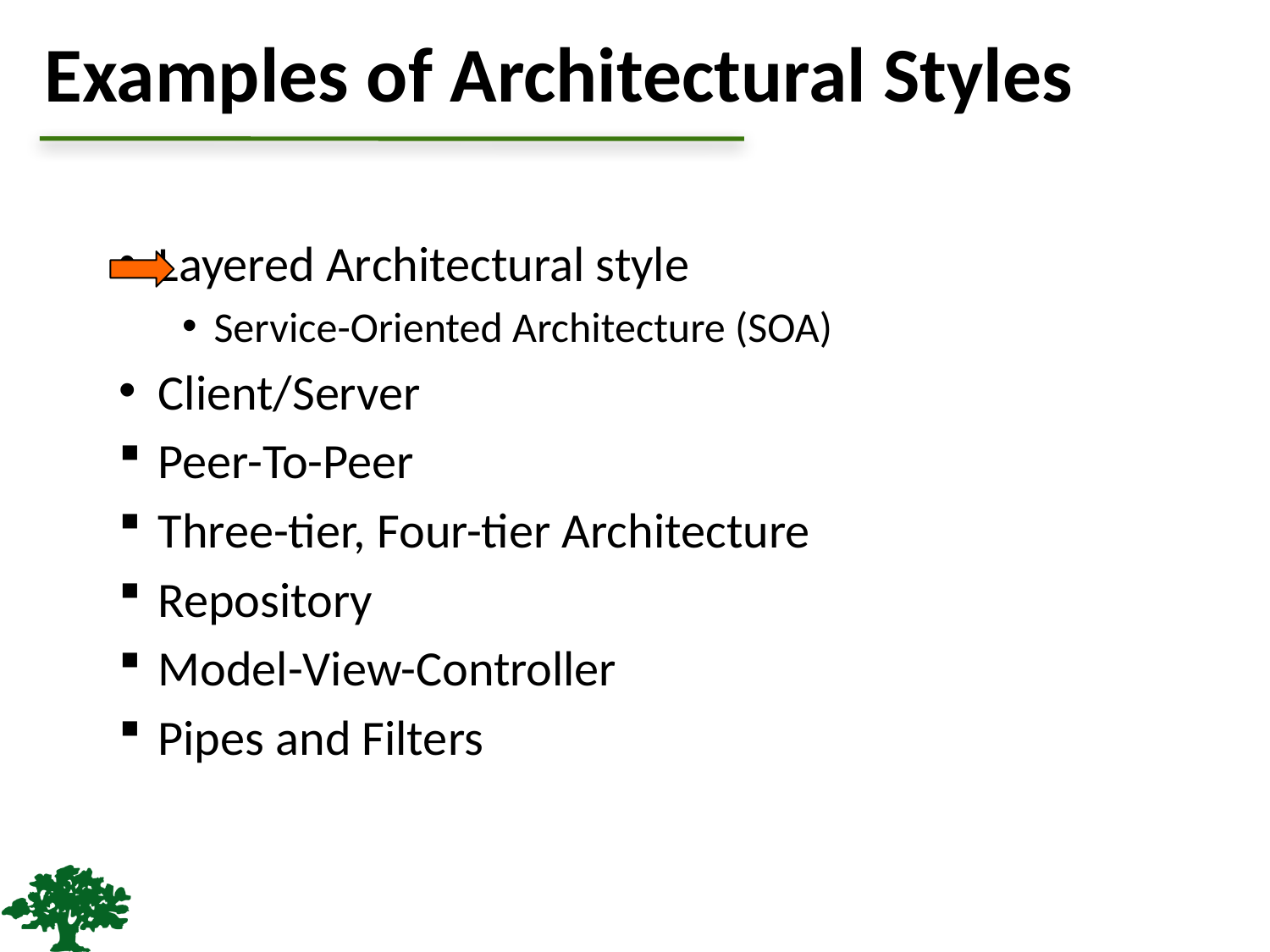

# Examples of Architectural Styles

Layered Architectural style
Service-Oriented Architecture (SOA)
Client/Server
Peer-To-Peer
Three-tier, Four-tier Architecture
Repository
Model-View-Controller
Pipes and Filters